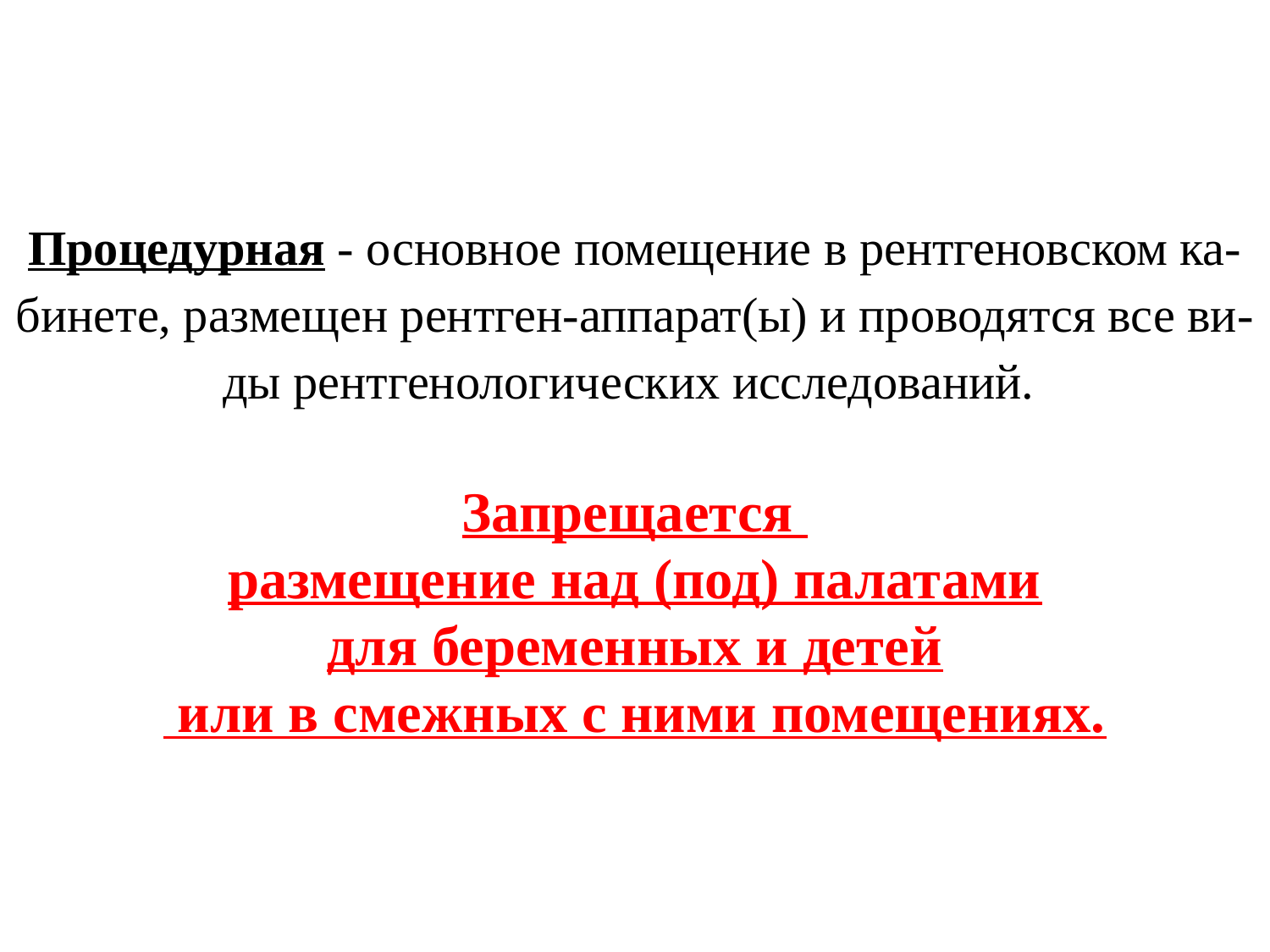

# Процедурная - основное помещение в рентгеновском ка-бинете, размещен рентген-аппарат(ы) и проводятся все ви-ды рентгенологических исследований. Запрещается размещение над (под) палатами для беременных и детей или в смежных с ними помещениях.